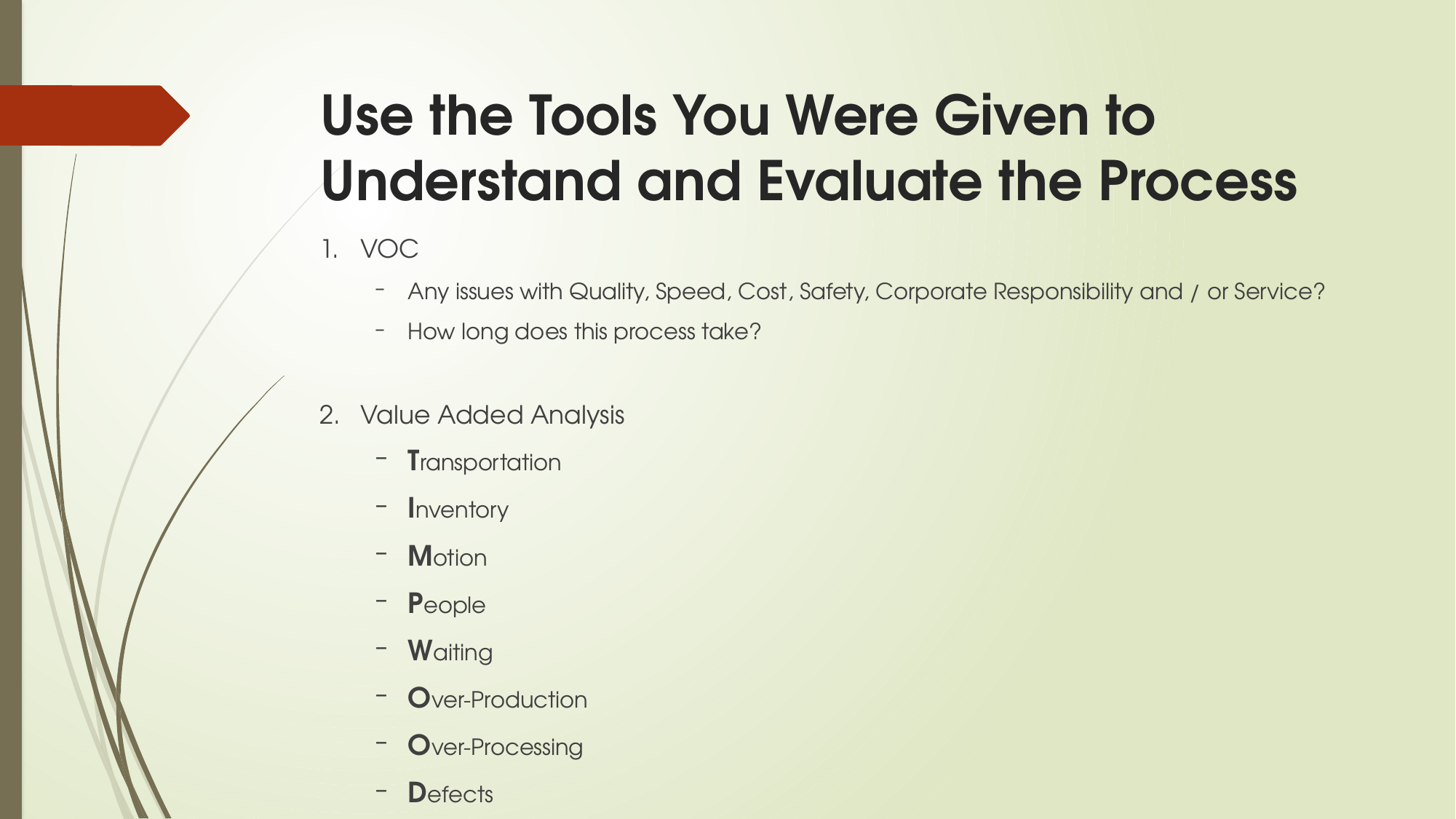

# Use the Tools You Were Given to Understand and Evaluate the Process
VOC
Any issues with Quality, Speed, Cost, Safety, Corporate Responsibility and / or Service?
How long does this process take?

Value Added Analysis
Transportation
Inventory
Motion
People
Waiting
Over-Production
Over-Processing
Defects